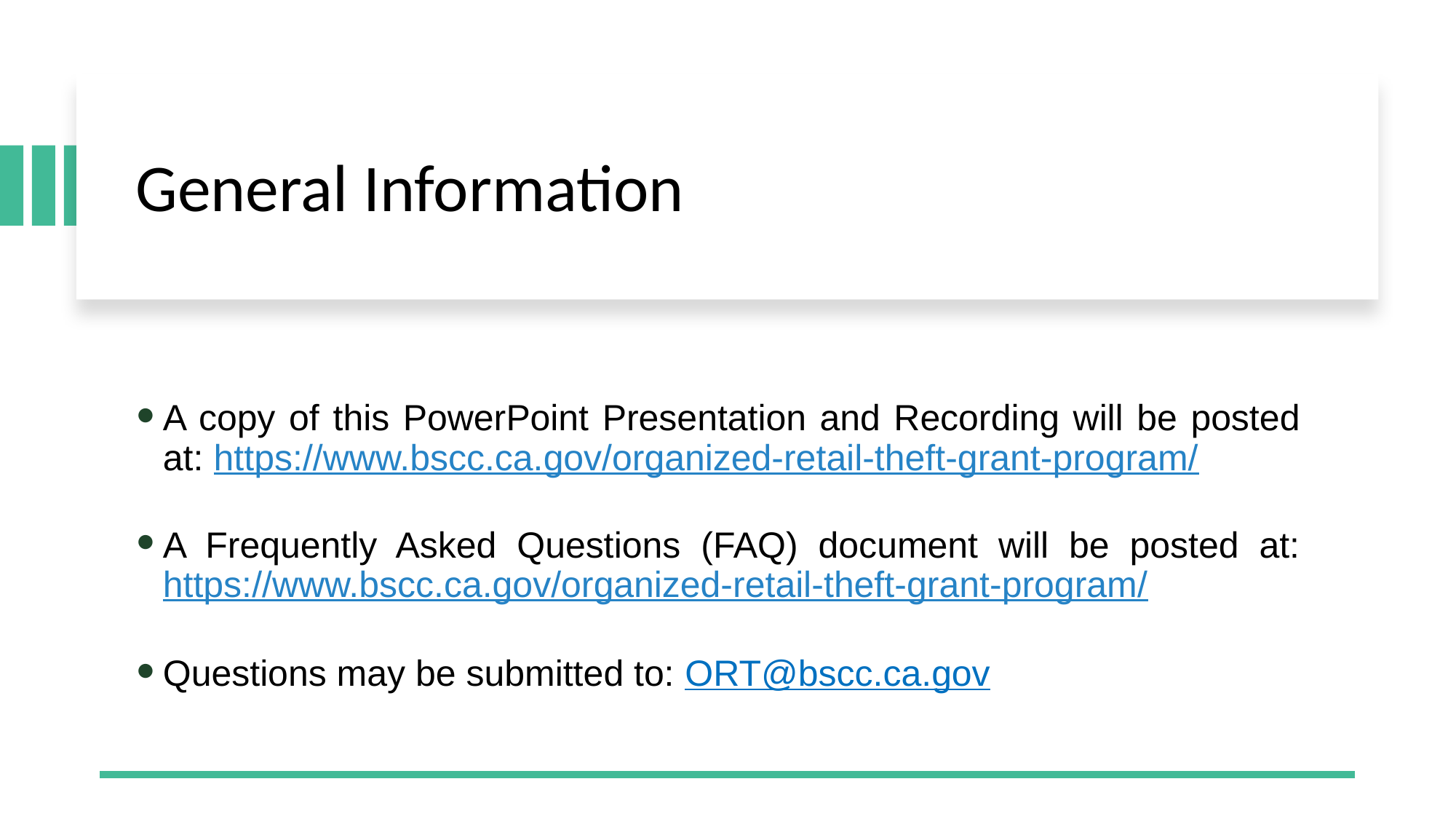

# General Information

A copy of this PowerPoint Presentation and Recording will be posted at: https://www.bscc.ca.gov/organized-retail-theft-grant-program/

A Frequently Asked Questions (FAQ) document will be posted at: https://www.bscc.ca.gov/organized-retail-theft-grant-program/

Questions may be submitted to: ORT@bscc.ca.gov